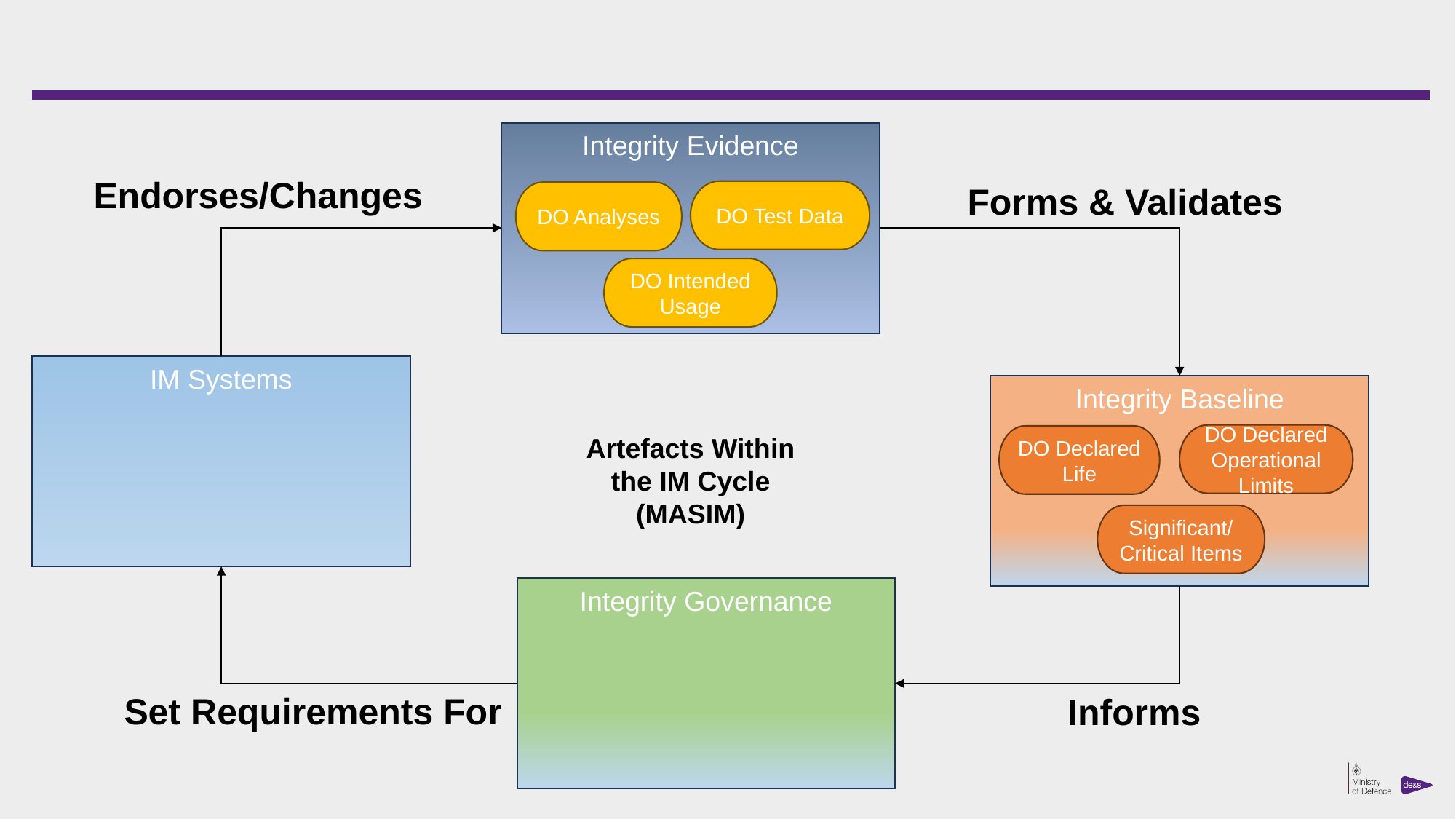

#
Integrity Evidence
Endorses/Changes
Forms & Validates
DO Test Data
DO Analyses
DO Intended Usage
IM Systems
Integrity Baseline
DO Declared Operational Limits
DO Declared Life
Artefacts Within the IM Cycle (MASIM)
Significant/Critical Items
Integrity Governance
Set Requirements For
Informs